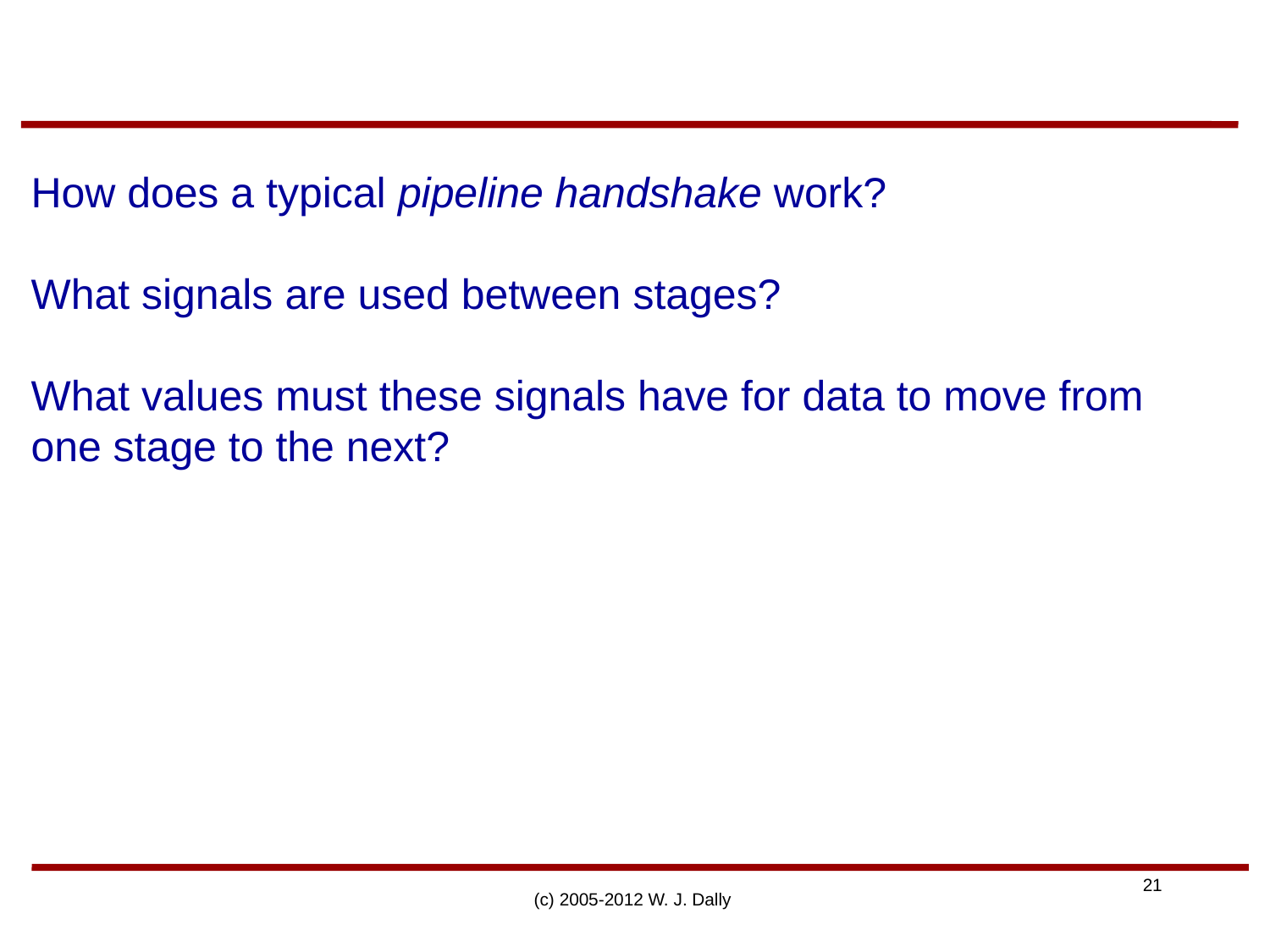

# How does a typical pipeline handshake work? What signals are used between stages? What values must these signals have for data to move from one stage to the next?
(c) 2005-2012 W. J. Dally